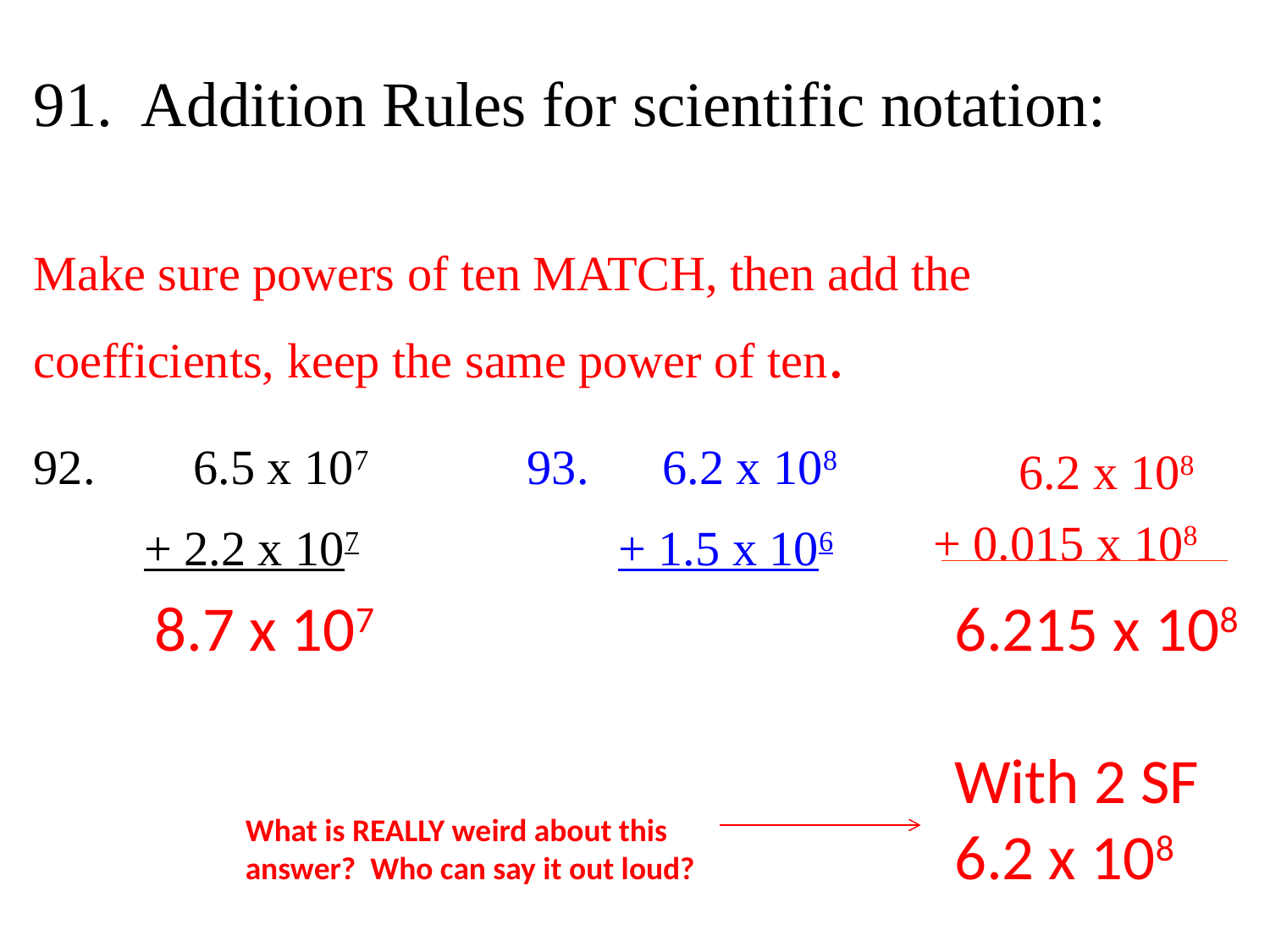

91.  Addition Rules for scientific notation:
Make sure powers of ten MATCH, then add the coefficients, keep the same power of ten.
92.        6.5 x 107                      93.      6.2 x 108
         + 2.2 x 107                                    + 1.5 x 106

       6.2 x 108
+ 0.015 x 108
    8.7 x 107
6.215 x 108

With 2 SF
6.2 x 108
What is REALLY weird about this answer?  Who can say it out loud?